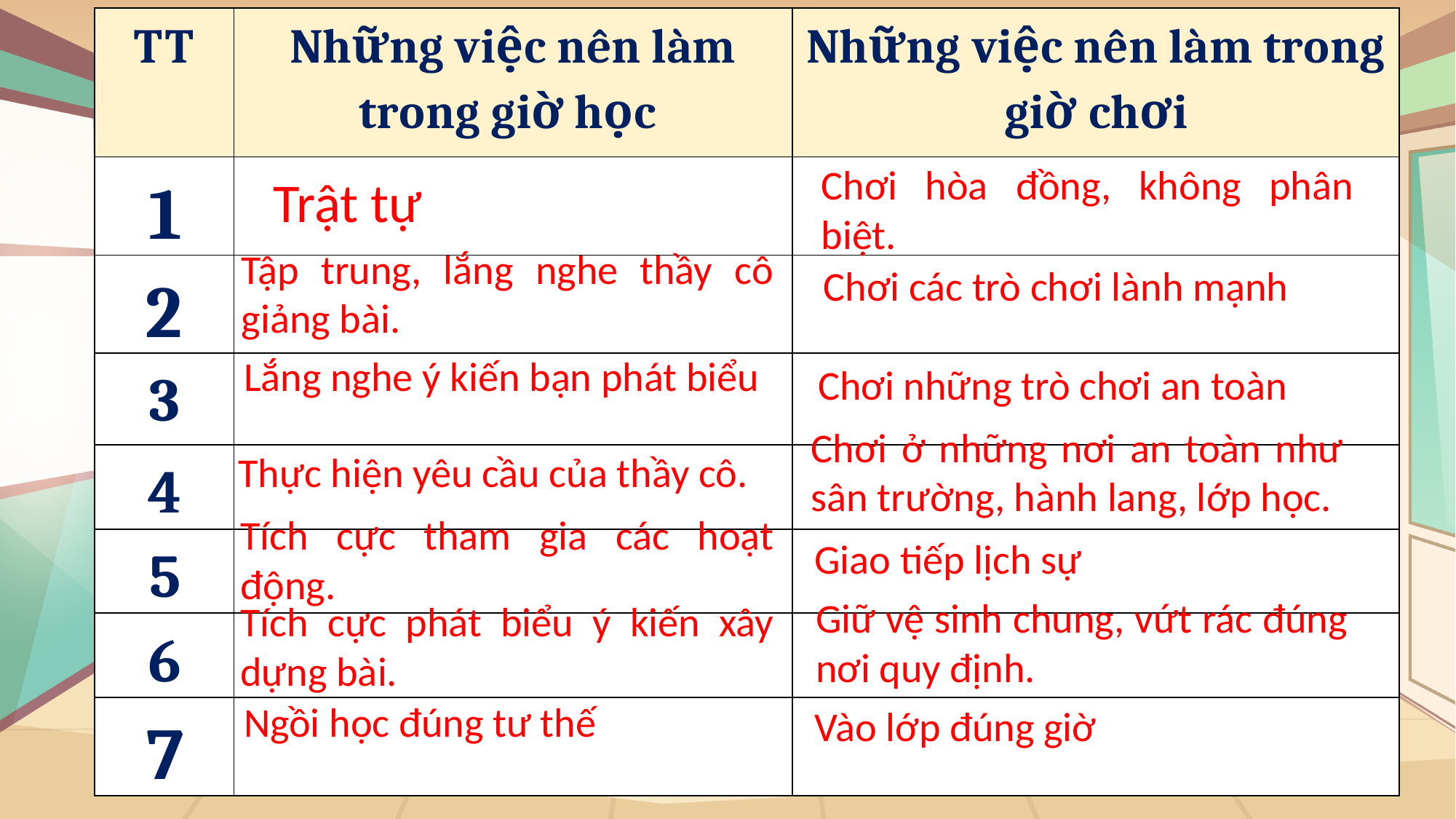

| TT | Những việc nên làm trong giờ học | Những việc nên làm trong giờ chơi |
| --- | --- | --- |
| 1 |  |  |
| 2 |  |  |
| 3 |  |  |
| 4 |  |  |
| 5 |  |  |
| 6 |  |  |
| 7 |  |  |
Chơi hòa đồng, không phân biệt.
Trật tự
Tập trung, lắng nghe thầy cô giảng bài.
Chơi các trò chơi lành mạnh
Lắng nghe ý kiến bạn phát biểu
Chơi những trò chơi an toàn
Chơi ở những nơi an toàn như sân trường, hành lang, lớp học.
Thực hiện yêu cầu của thầy cô.
Tích cực tham gia các hoạt động.
Giao tiếp lịch sự
Giữ vệ sinh chung, vứt rác đúng nơi quy định.
Tích cực phát biểu ý kiến xây dựng bài.
Ngồi học đúng tư thế
Vào lớp đúng giờ